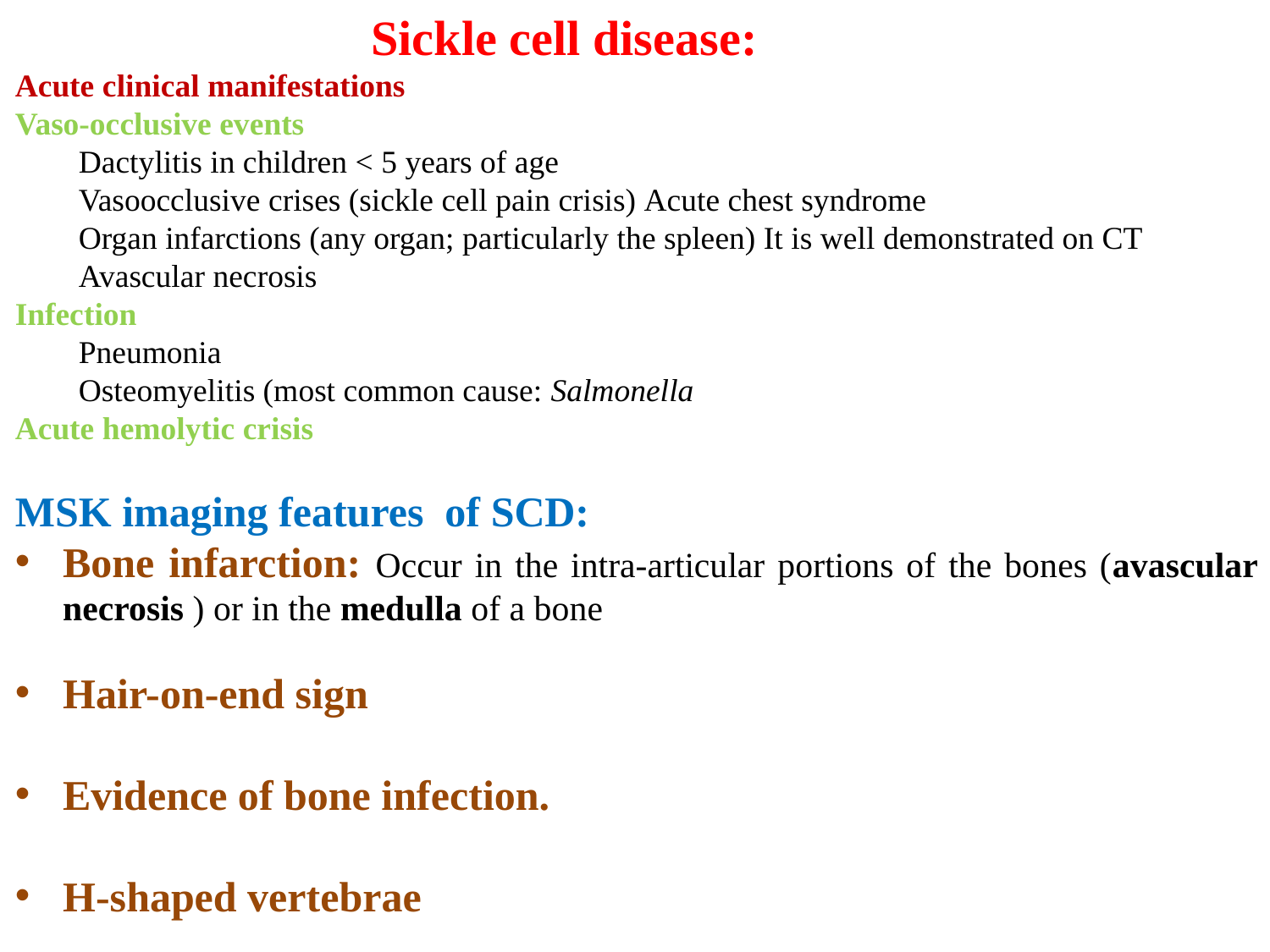

Sickle cell disease:
Acute clinical manifestations
Vaso-occlusive events
Dactylitis in children < 5 years of age
Vasoocclusive crises (sickle cell pain crisis) Acute chest syndrome
Organ infarctions (any organ; particularly the spleen) It is well demonstrated on CT
Avascular necrosis
Infection
Pneumonia
Osteomyelitis (most common cause: Salmonella
Acute hemolytic crisis

MSK imaging features  of SCD:
Bone infarction: Occur in the intra-articular portions of the bones (avascular necrosis ) or in the medulla of a bone

Hair-on-end sign

Evidence of bone infection.

H-shaped vertebrae